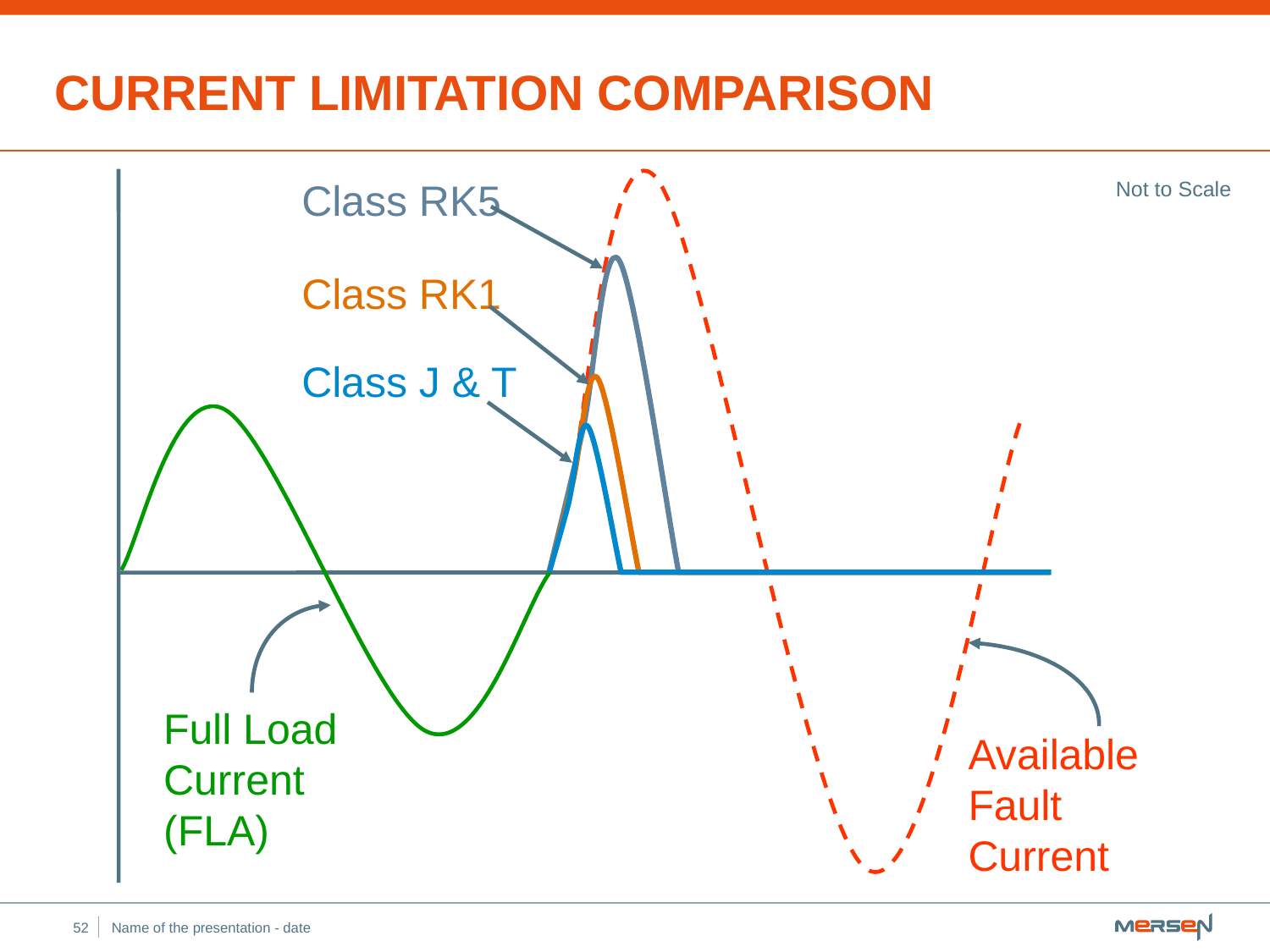

Current Limitation Comparison

Class RK5

Not to Scale

Class RK1

Class J & T

Full Load Current (FLA)
Available Fault Current